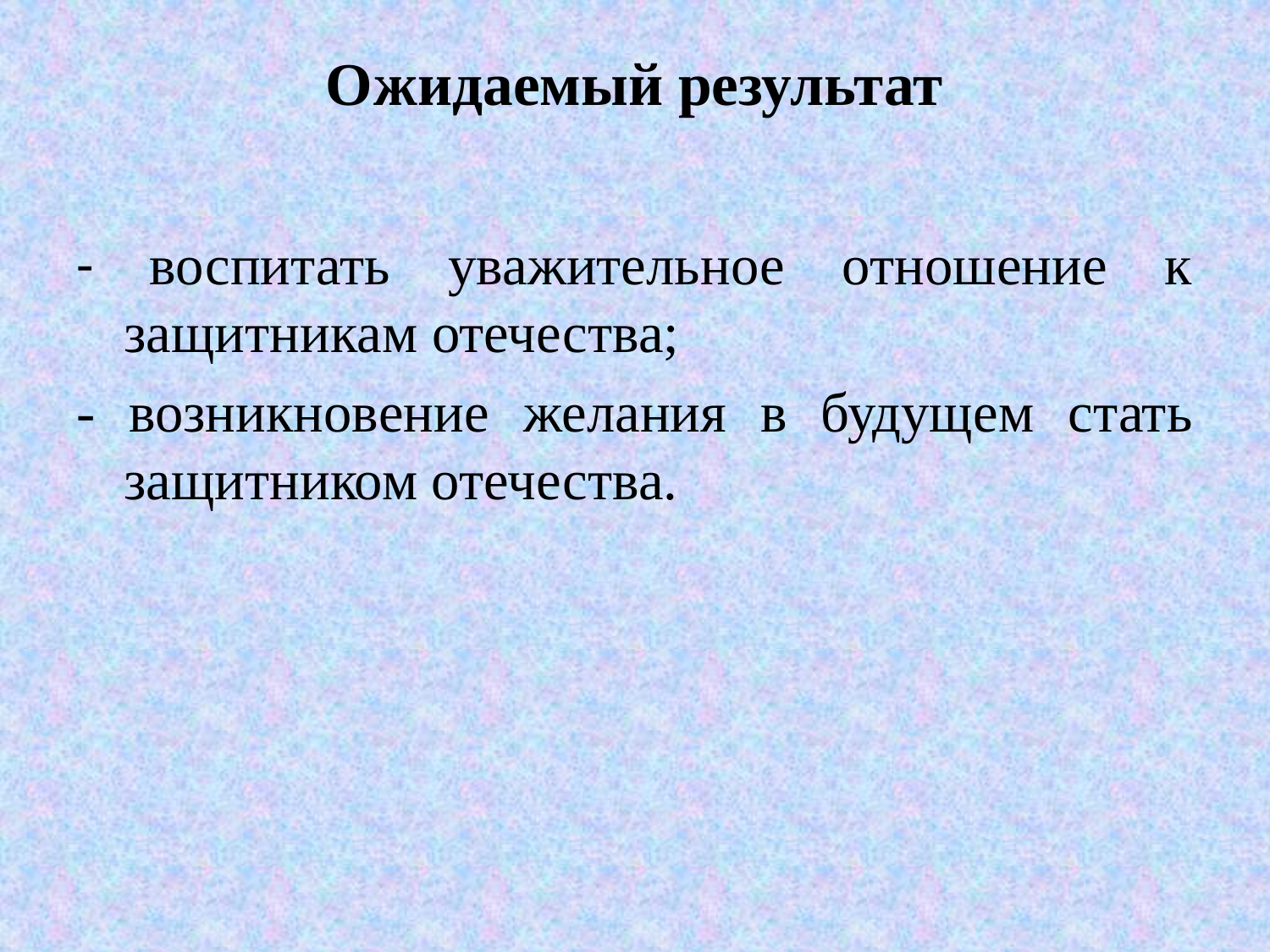

# Ожидаемый результат
- воспитать уважительное отношение к защитникам отечества;
- возникновение желания в будущем стать защитником отечества.